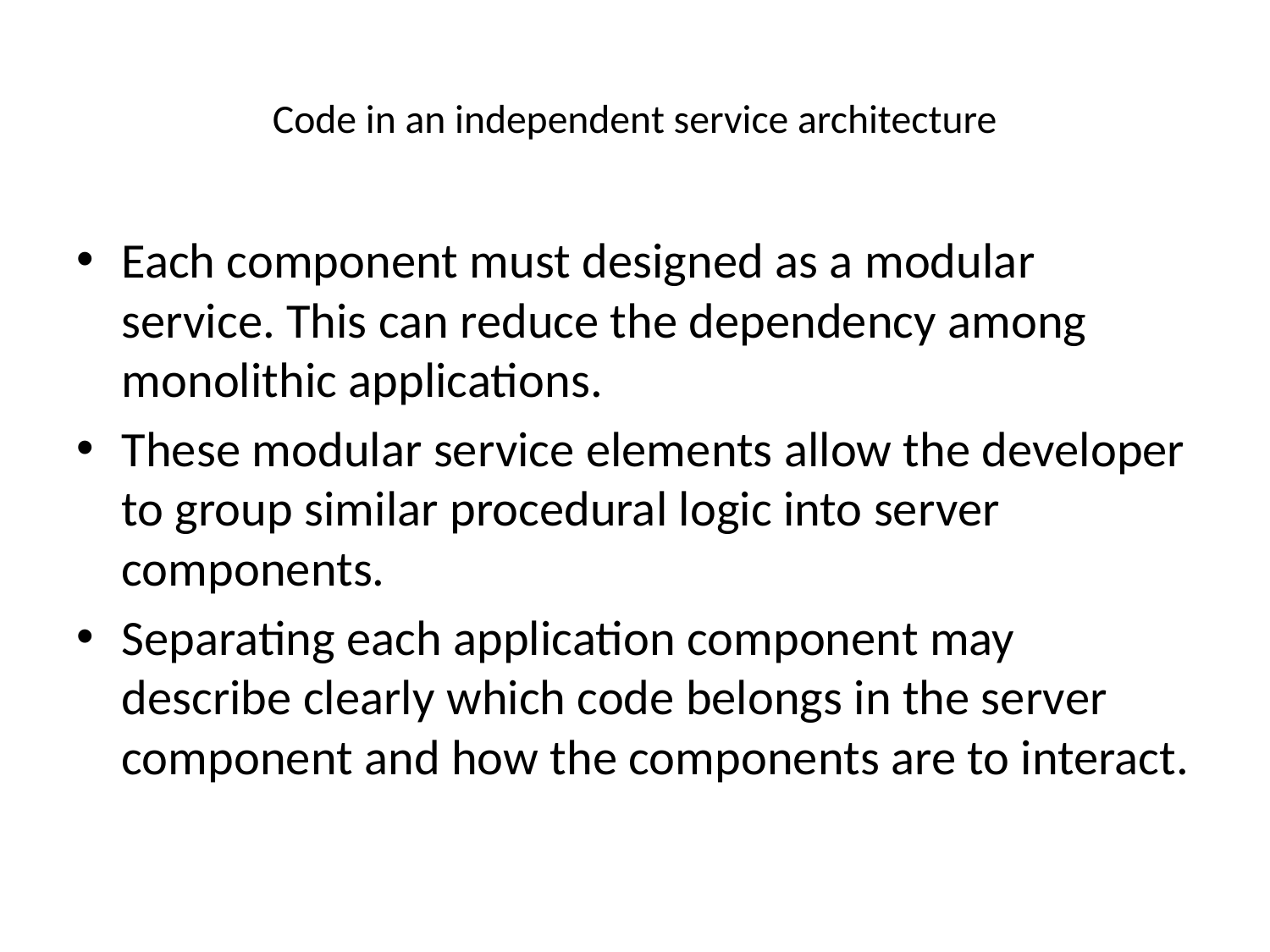

# Code in an independent service architecture
Each component must designed as a modular service. This can reduce the dependency among monolithic applications.
These modular service elements allow the developer to group similar procedural logic into server components.
Separating each application component may describe clearly which code belongs in the server component and how the components are to interact.